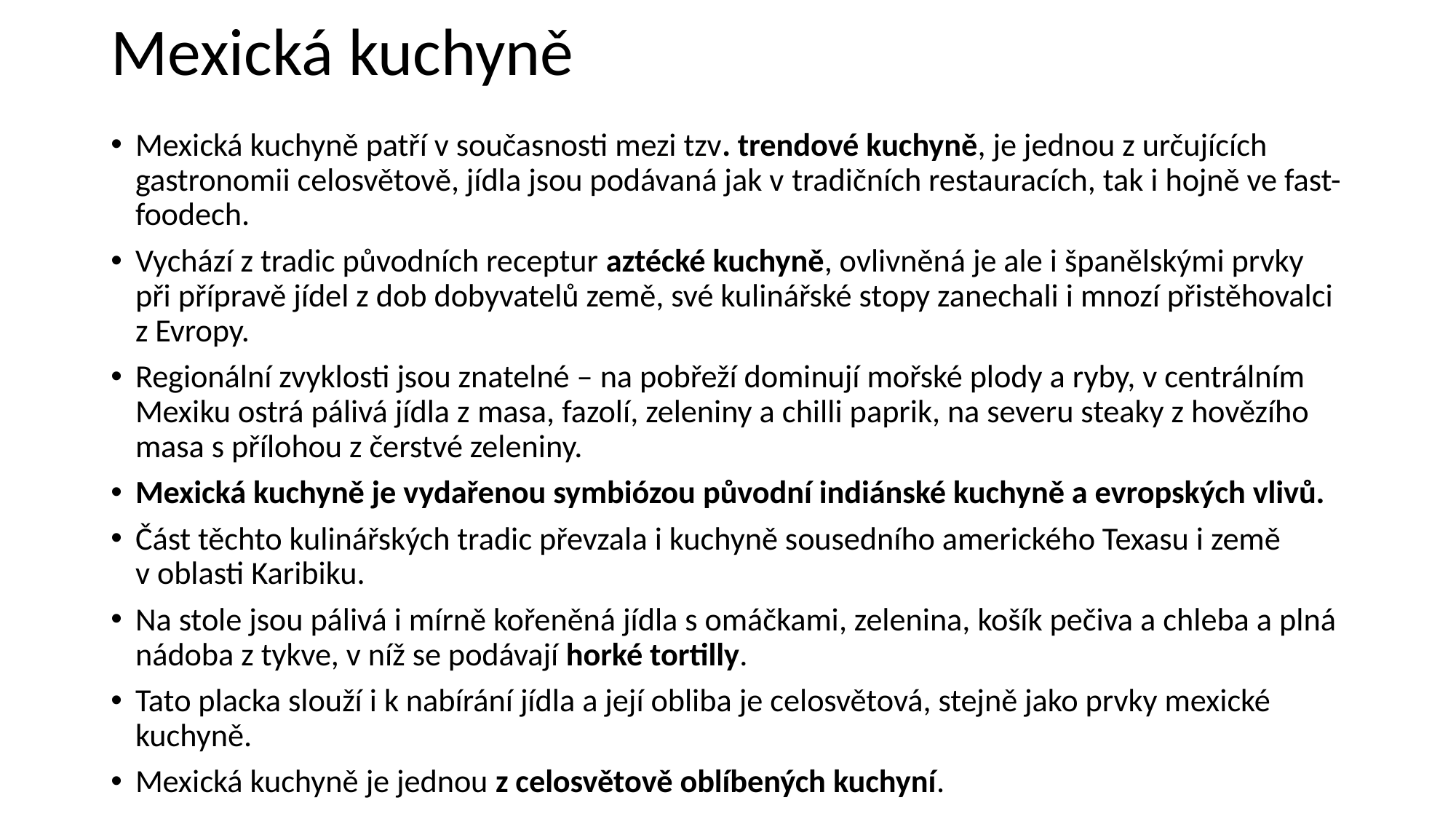

# Mexická kuchyně
Mexická kuchyně patří v současnosti mezi tzv. trendové kuchyně, je jednou z určujících gastronomii celosvětově, jídla jsou podávaná jak v tradičních restauracích, tak i hojně ve fast-foodech.
Vychází z tradic původních receptur aztécké kuchyně, ovlivněná je ale i španělskými prvky při přípravě jídel z dob dobyvatelů země, své kulinářské stopy zanechali i mnozí přistěhovalci z Evropy.
Regionální zvyklosti jsou znatelné – na pobřeží dominují mořské plody a ryby, v centrálním Mexiku ostrá pálivá jídla z masa, fazolí, zeleniny a chilli paprik, na severu steaky z hovězího masa s přílohou z čerstvé zeleniny.
Mexická kuchyně je vydařenou symbiózou původní indiánské kuchyně a evropských vlivů.
Část těchto kulinářských tradic převzala i kuchyně sousedního amerického Texasu i země v oblasti Karibiku.
Na stole jsou pálivá i mírně kořeněná jídla s omáčkami, zelenina, košík pečiva a chleba a plná nádoba z tykve, v níž se podávají horké tortilly.
Tato placka slouží i k nabírání jídla a její obliba je celosvětová, stejně jako prvky mexické kuchyně.
Mexická kuchyně je jednou z celosvětově oblíbených kuchyní.